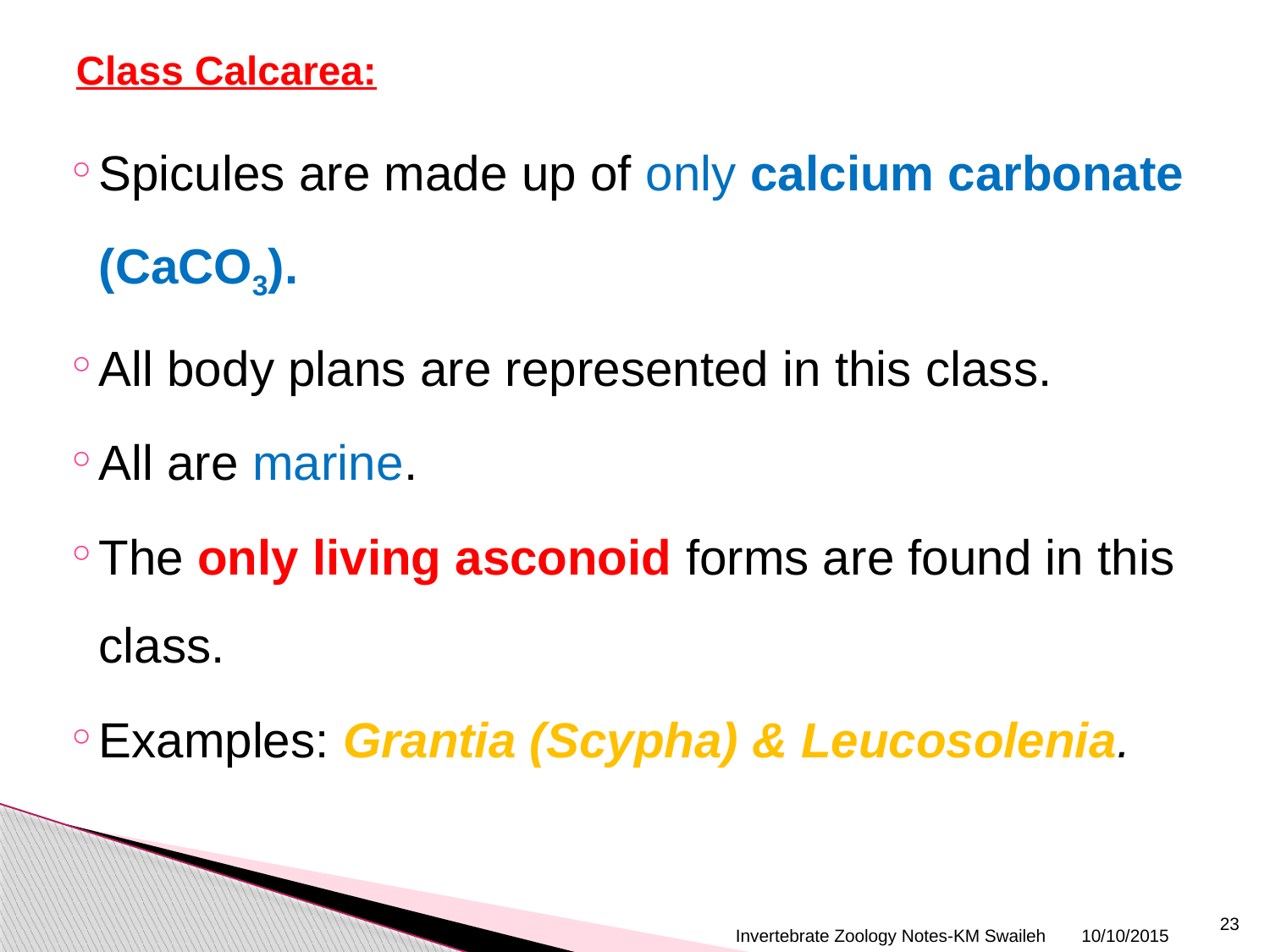

# Class Calcarea:
Spicules are made up of only calcium carbonate (CaCO3).
All body plans are represented in this class.
All are marine.
The only living asconoid forms are found in this class.
Examples: Grantia (Scypha) & Leucosolenia.

Invertebrate Zoology Notes-KM Swaileh
23
10/10/2015